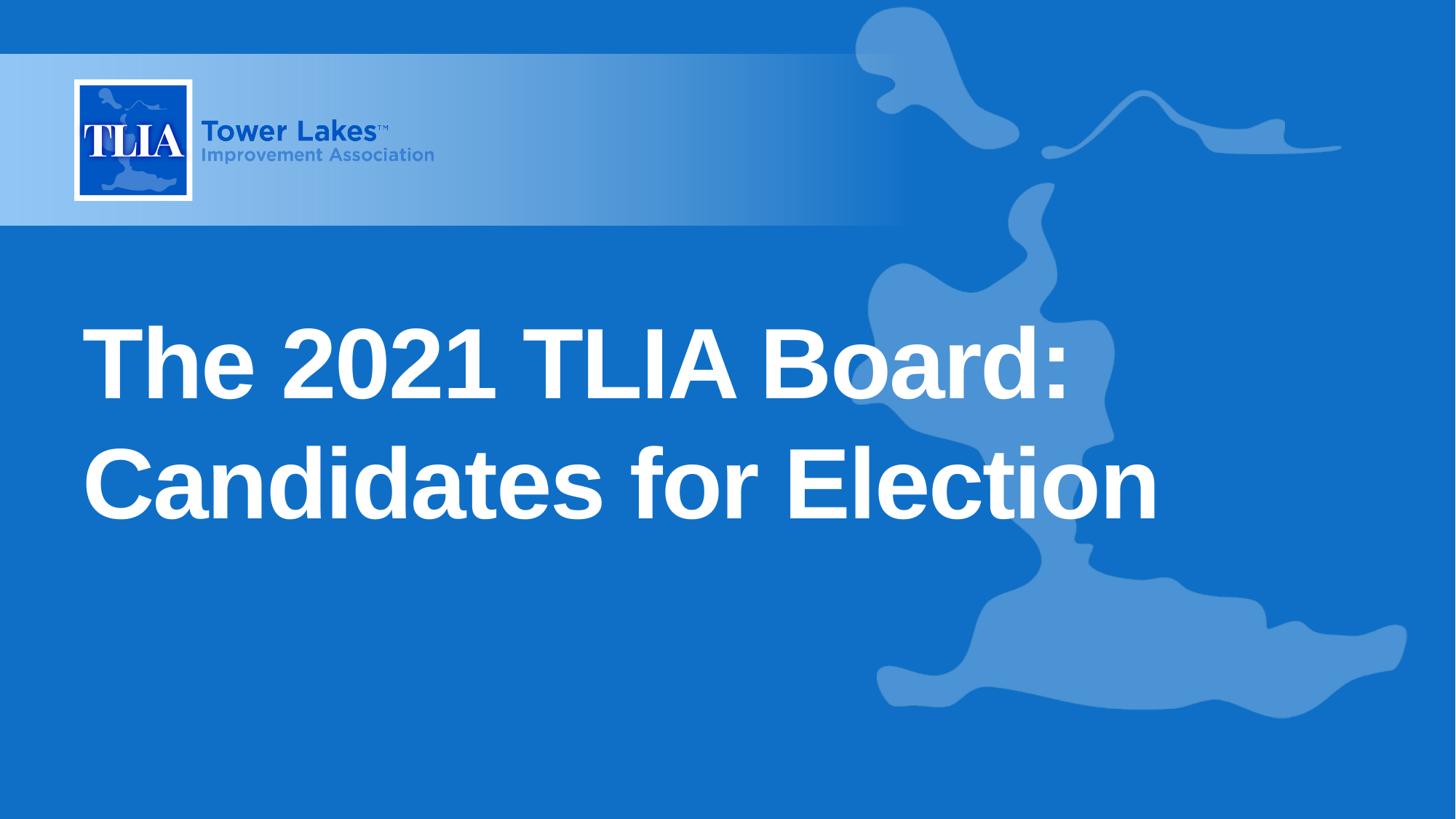

# The 2021 TLIA Board: Candidates for Election